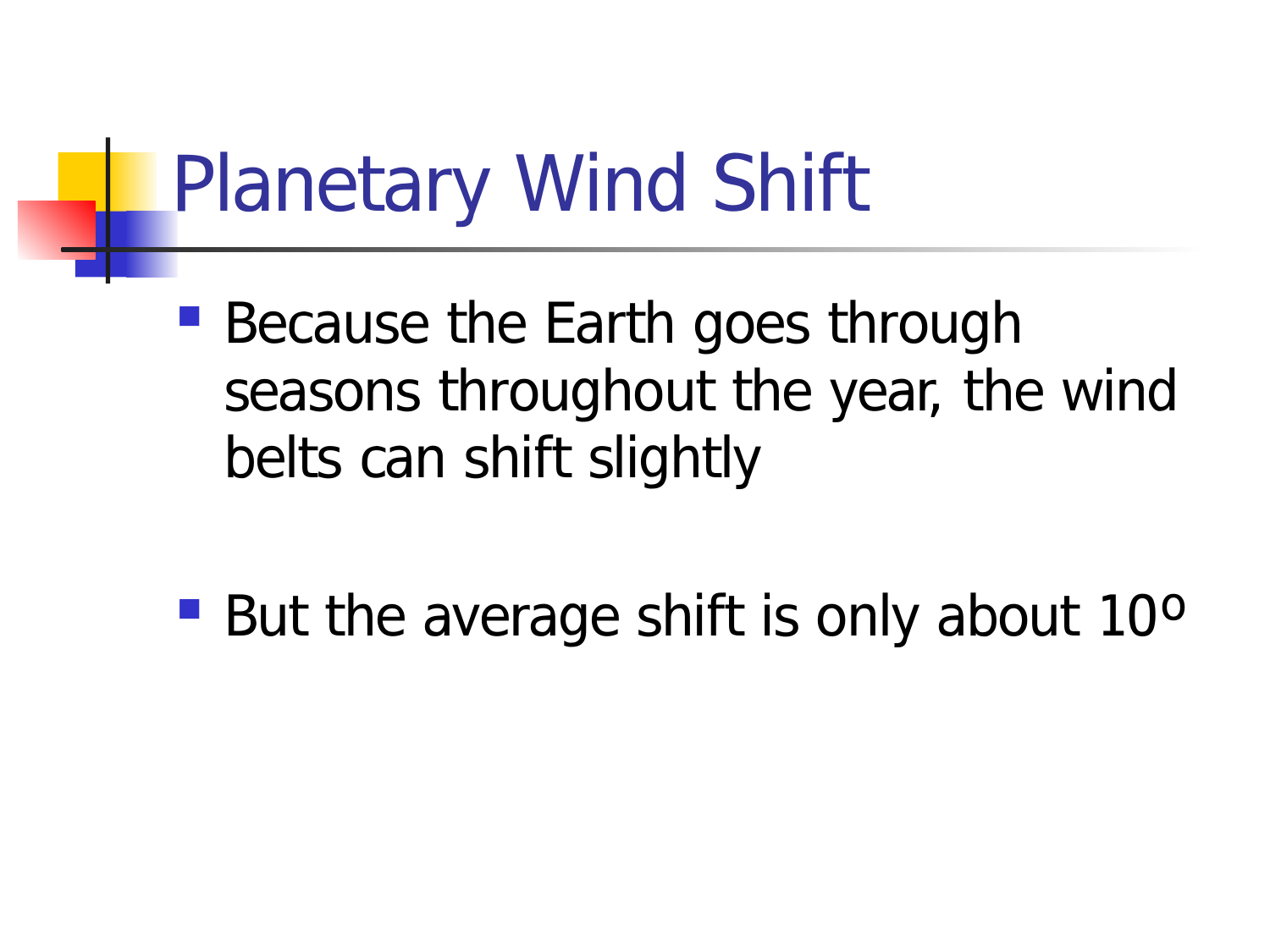

# Planetary Wind Shift
Because the Earth goes through seasons throughout the year, the wind belts can shift slightly

But the average shift is only about 10º